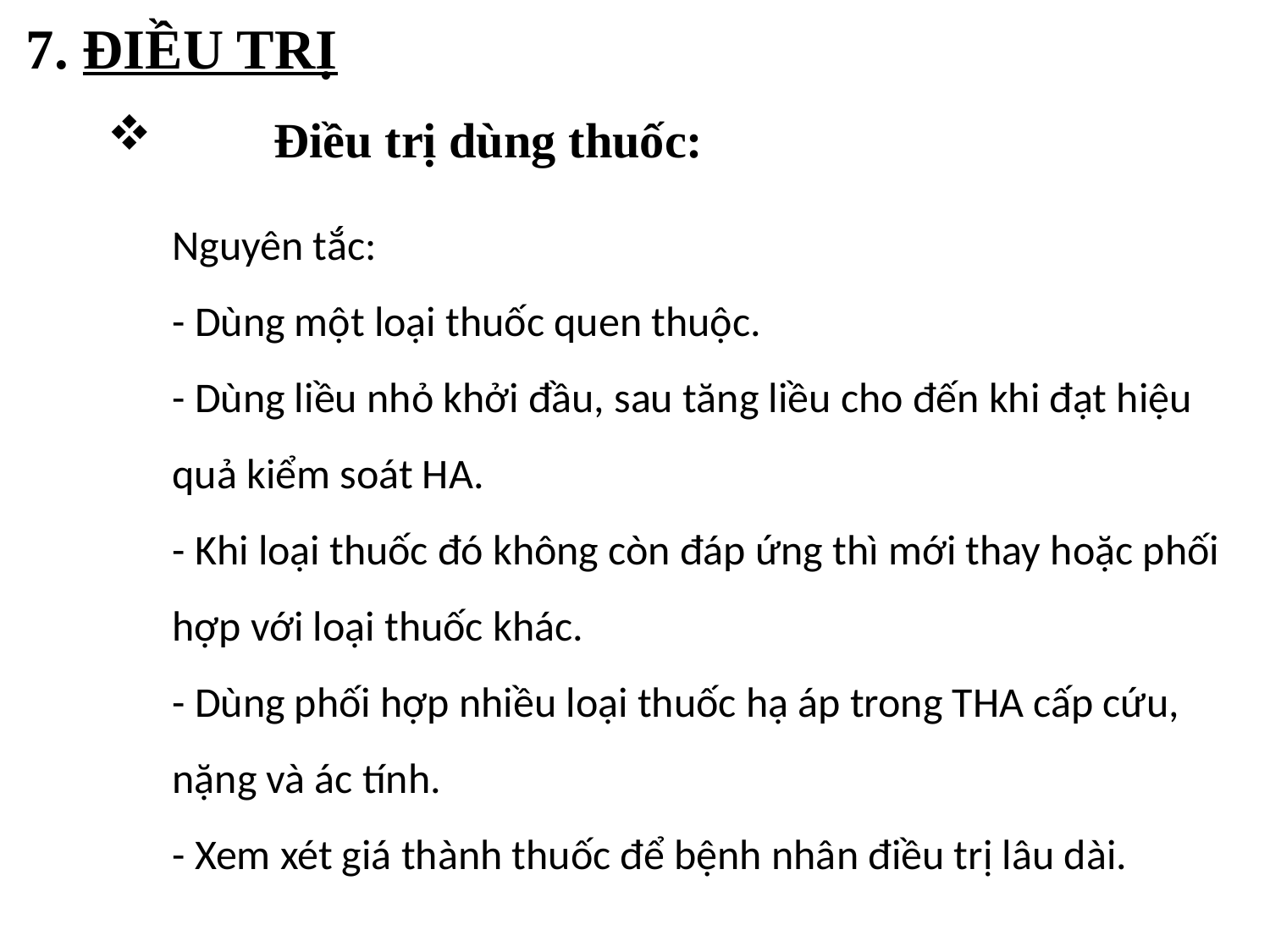

7. ĐIỀU TRỊ
 	Điều trị dùng thuốc:

Nguyên tắc:
- Dùng một loại thuốc quen thuộc.
- Dùng liều nhỏ khởi đầu, sau tăng liều cho đến khi đạt hiệu quả kiểm soát HA.
- Khi loại thuốc đó không còn đáp ứng thì mới thay hoặc phối hợp với loại thuốc khác.
- Dùng phối hợp nhiều loại thuốc hạ áp trong THA cấp cứu, nặng và ác tính.
- Xem xét giá thành thuốc để bệnh nhân điều trị lâu dài.